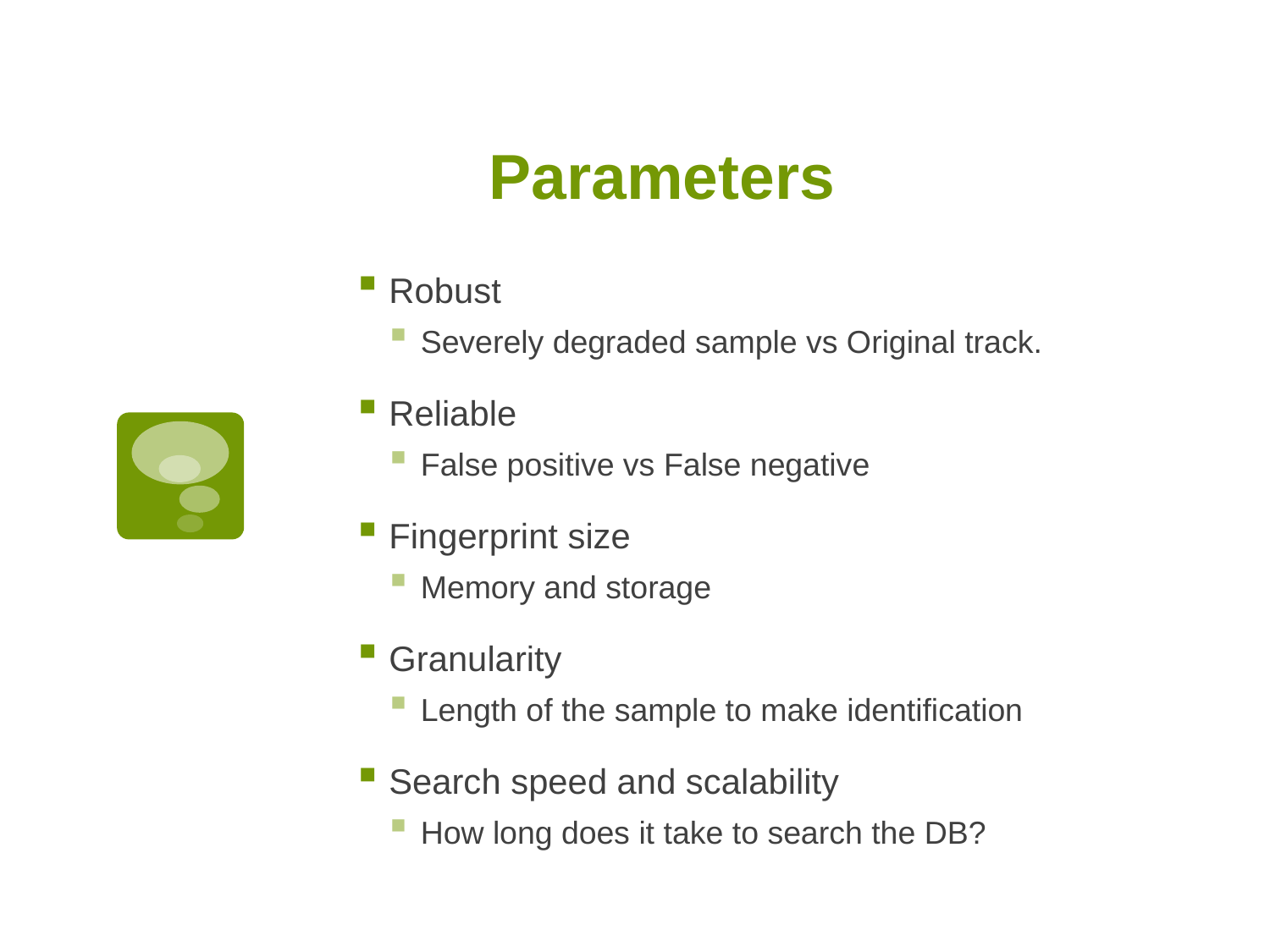

# Parameters
Robust
Severely degraded sample vs Original track.
Reliable
False positive vs False negative
Fingerprint size
Memory and storage
Granularity
Length of the sample to make identification
Search speed and scalability
How long does it take to search the DB?